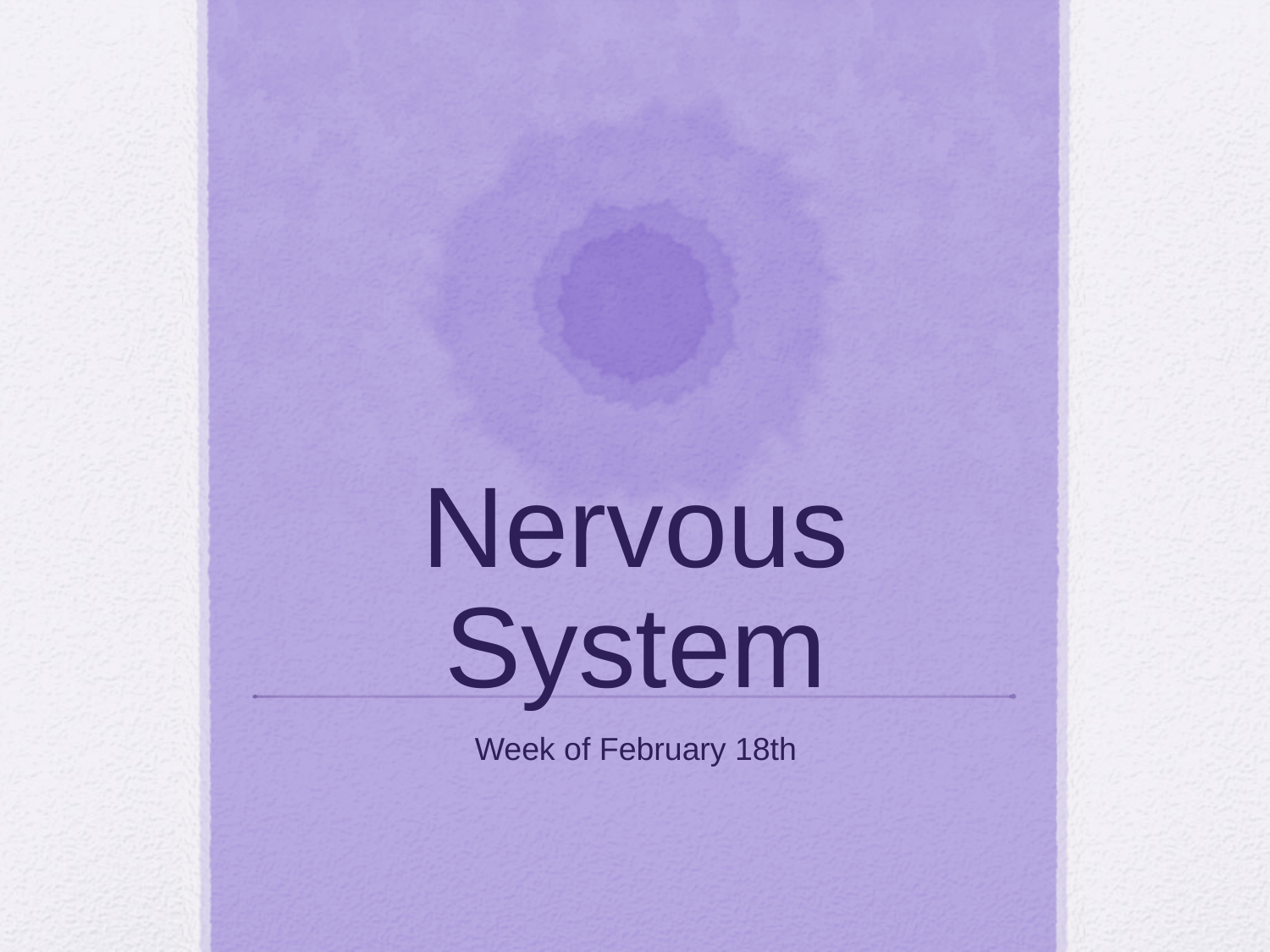

# Nervous System
Week of February 18th